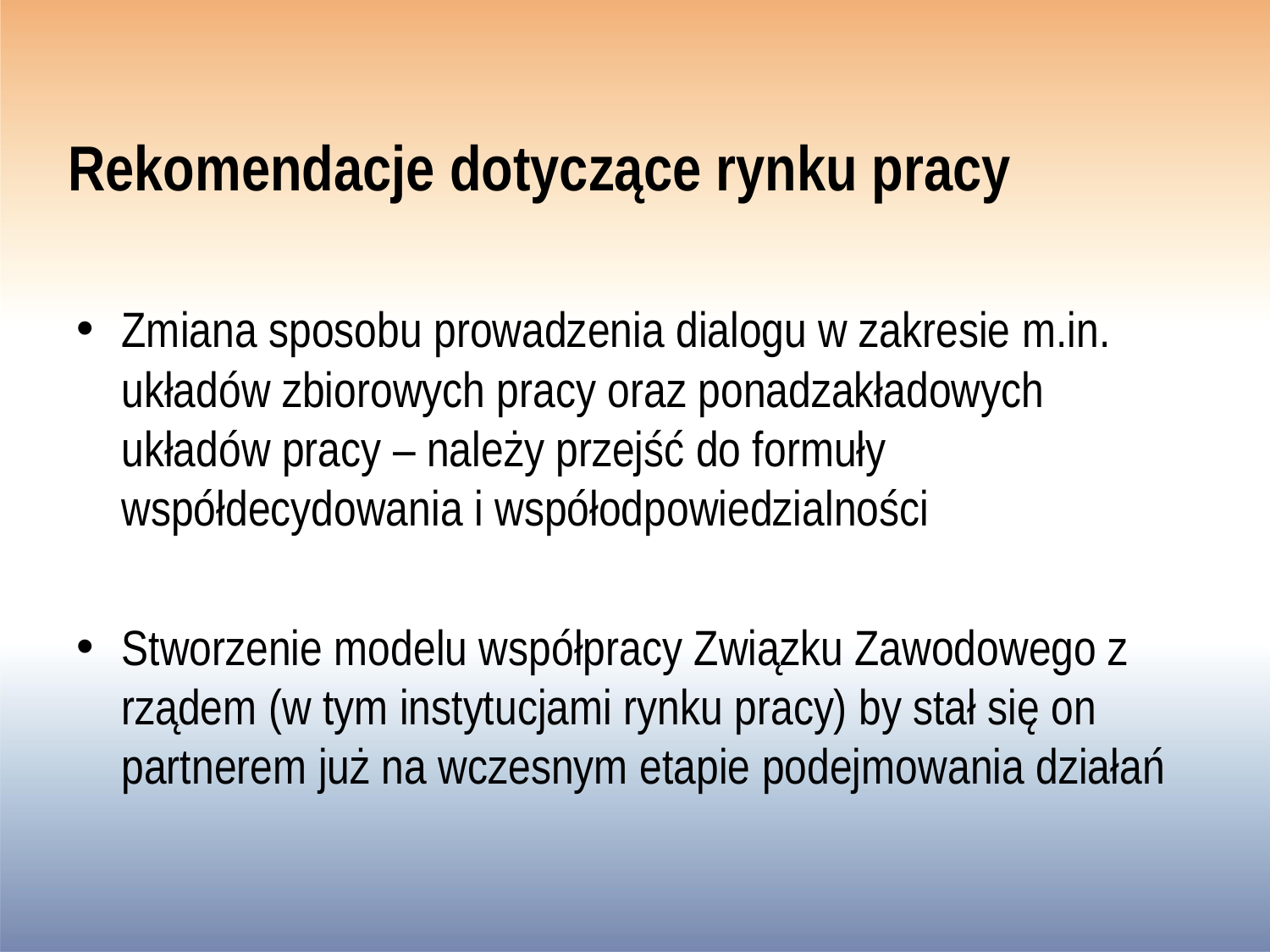

# Rekomendacje dotyczące rynku pracy

Zmiana sposobu prowadzenia dialogu w zakresie m.in. układów zbiorowych pracy oraz ponadzakładowych układów pracy – należy przejść do formuły współdecydowania i współodpowiedzialności

Stworzenie modelu współpracy Związku Zawodowego z rządem (w tym instytucjami rynku pracy) by stał się on partnerem już na wczesnym etapie podejmowania działań